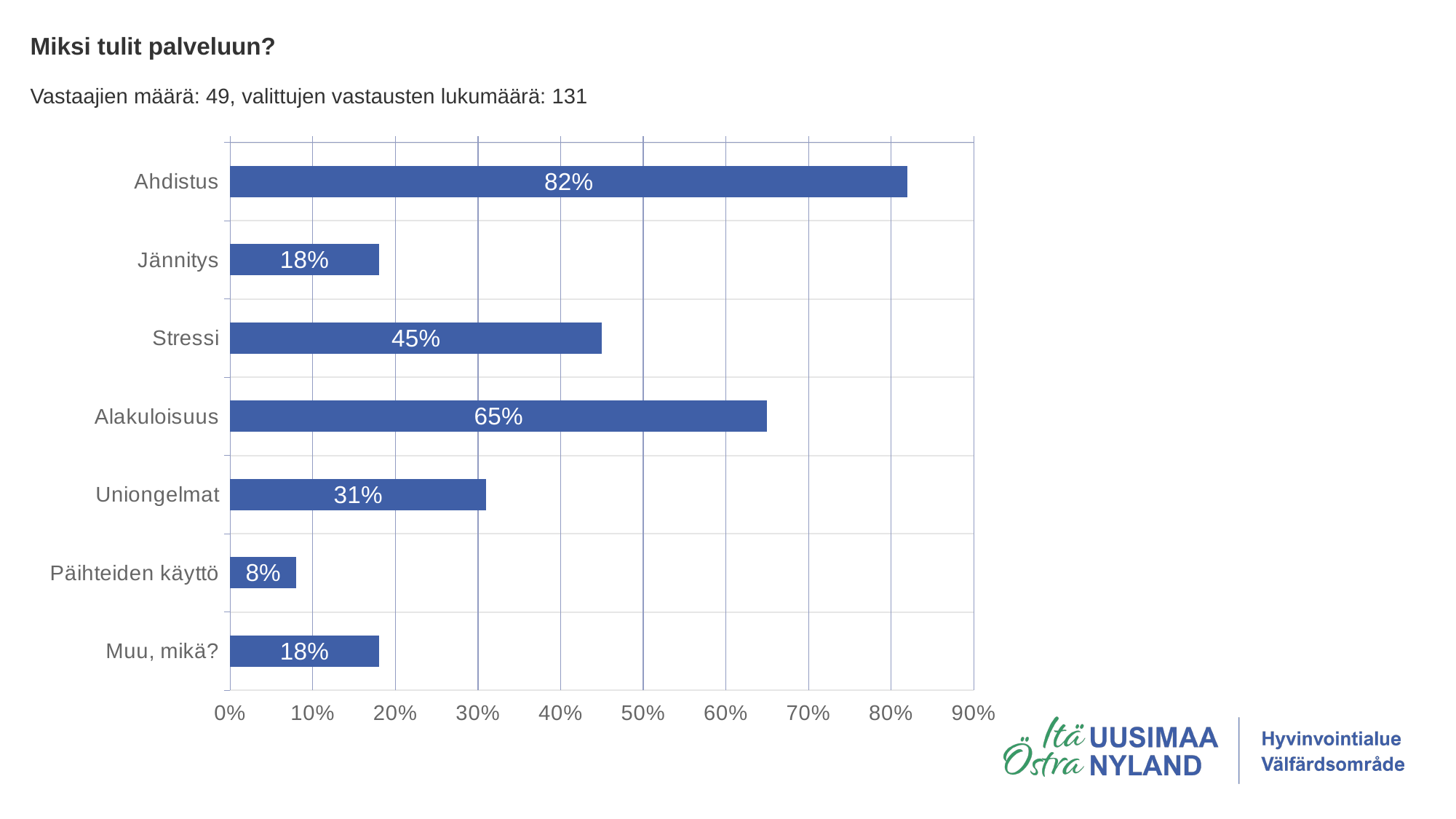

Miksi tulit palveluun?
Vastaajien määrä: 49, valittujen vastausten lukumäärä: 131

### Chart

| Category | Miksi tulit palveluun? |
|---|---|
| Ahdistus | 0.82 |
| Jännitys | 0.18 |
| Stressi | 0.45 |
| Alakuloisuus | 0.65 |
| Uniongelmat | 0.31 |
| Päihteiden käyttö | 0.08 |
| Muu, mikä? | 0.18 |